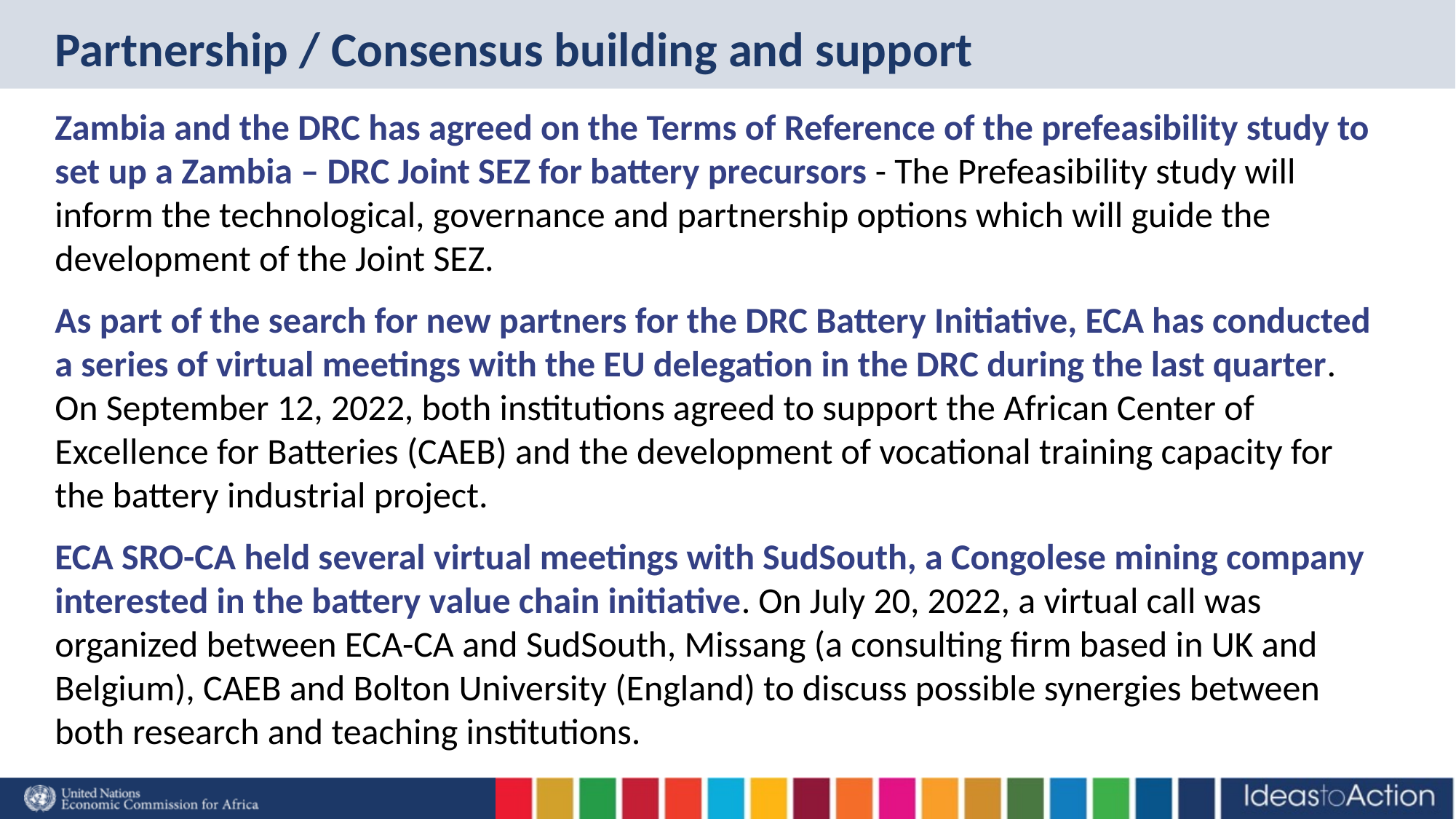

# Partnership / Consensus building and support
Zambia and the DRC has agreed on the Terms of Reference of the prefeasibility study to set up a Zambia – DRC Joint SEZ for battery precursors - The Prefeasibility study will inform the technological, governance and partnership options which will guide the development of the Joint SEZ.
As part of the search for new partners for the DRC Battery Initiative, ECA has conducted a series of virtual meetings with the EU delegation in the DRC during the last quarter. On September 12, 2022, both institutions agreed to support the African Center of Excellence for Batteries (CAEB) and the development of vocational training capacity for the battery industrial project.
ECA SRO-CA held several virtual meetings with SudSouth, a Congolese mining company interested in the battery value chain initiative. On July 20, 2022, a virtual call was organized between ECA-CA and SudSouth, Missang (a consulting firm based in UK and Belgium), CAEB and Bolton University (England) to discuss possible synergies between both research and teaching institutions.